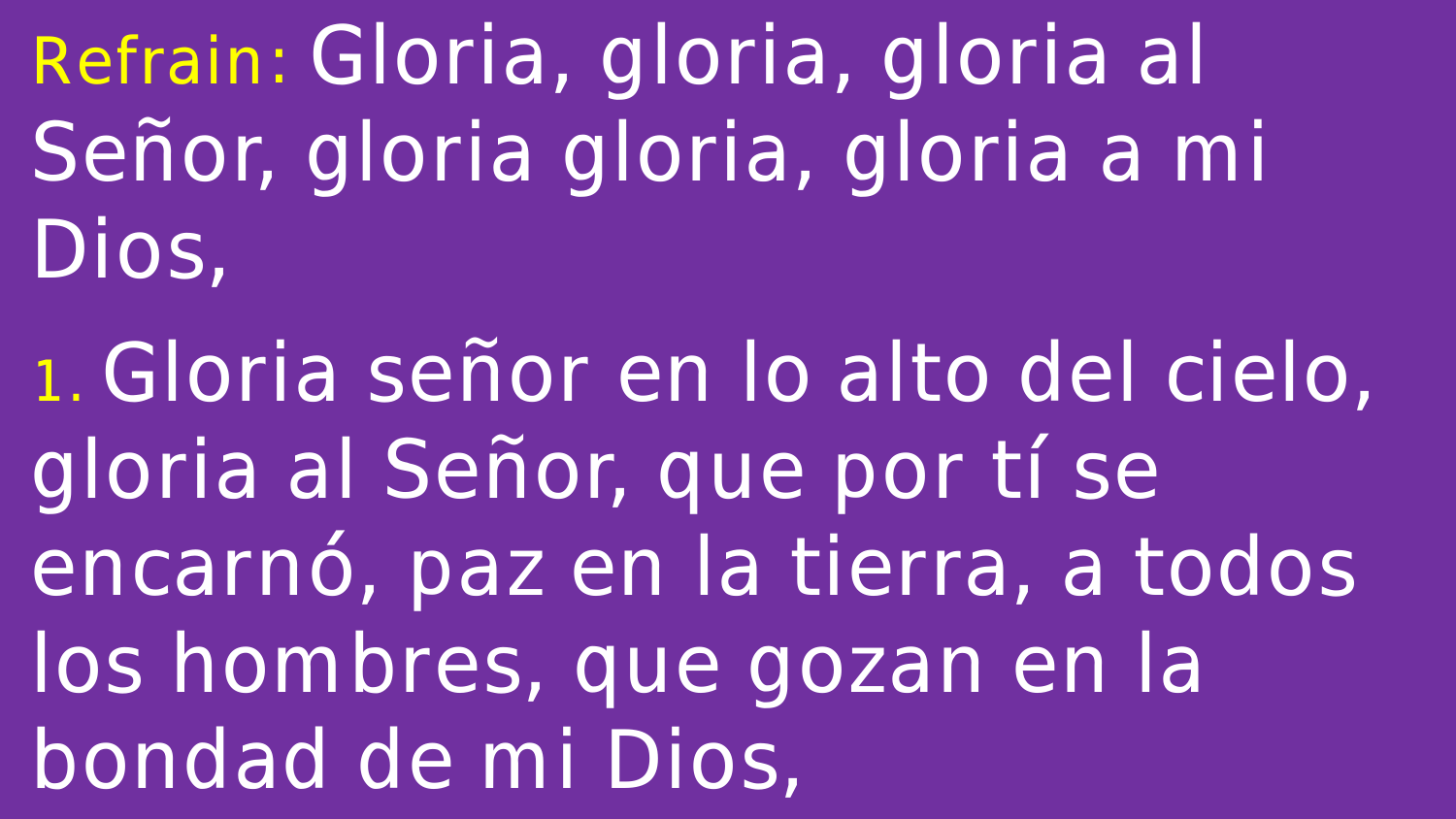

Refrain: Gloria, gloria, gloria al Señor, gloria gloria, gloria a mi Dios,

1. Gloria señor en lo alto del cielo,
gloria al Señor, que por tí se encarnó, paz en la tierra, a todos los hombres, que gozan en la bondad de mi Dios,